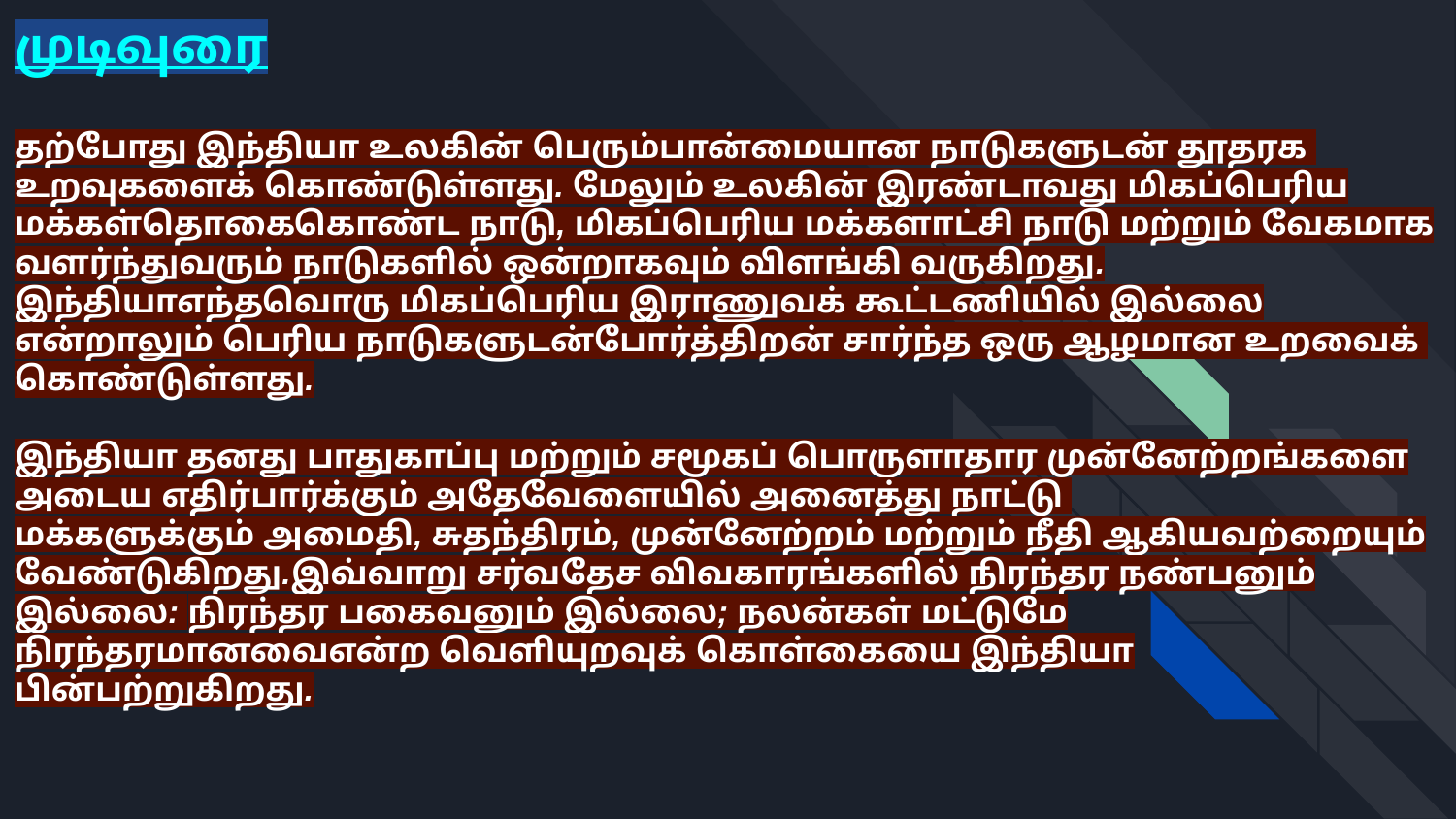

முடிவுரை
தற்போது இந்தியா உலகின் பெரும்பான்மையான நாடுகளுடன் தூதரக
உறவுகளைக் கொண்டுள்ளது. மேலும் உலகின் இரண்டாவது மிகப்பெரிய மக்கள்தொகைகொண்ட நாடு, மிகப்பெரிய மக்களாட்சி நாடு மற்றும் வேகமாக வளர்ந்துவரும் நாடுகளில் ஒன்றாகவும் விளங்கி வருகிறது. இந்தியாஎந்தவொரு மிகப்பெரிய இராணுவக் கூட்டணியில் இல்லை என்றாலும் பெரிய நாடுகளுடன்போர்த்திறன் சார்ந்த ஒரு ஆழமான உறவைக்
கொண்டுள்ளது.

இந்தியா தனது பாதுகாப்பு மற்றும் சமூகப் பொருளாதார முன்னேற்றங்களை அடைய எதிர்பார்க்கும் அதேவேளையில் அனைத்து நாட்டு
மக்களுக்கும் அமைதி, சுதந்திரம், முன்னேற்றம் மற்றும் நீதி ஆகியவற்றையும் வேண்டுகிறது.இவ்வாறு சர்வதேச விவகாரங்களில் நிரந்தர நண்பனும் இல்லை: நிரந்தர பகைவனும் இல்லை; நலன்கள் மட்டுமே நிரந்தரமானவைஎன்ற வெளியுறவுக் கொள்கையை இந்தியா பின்பற்றுகிறது.